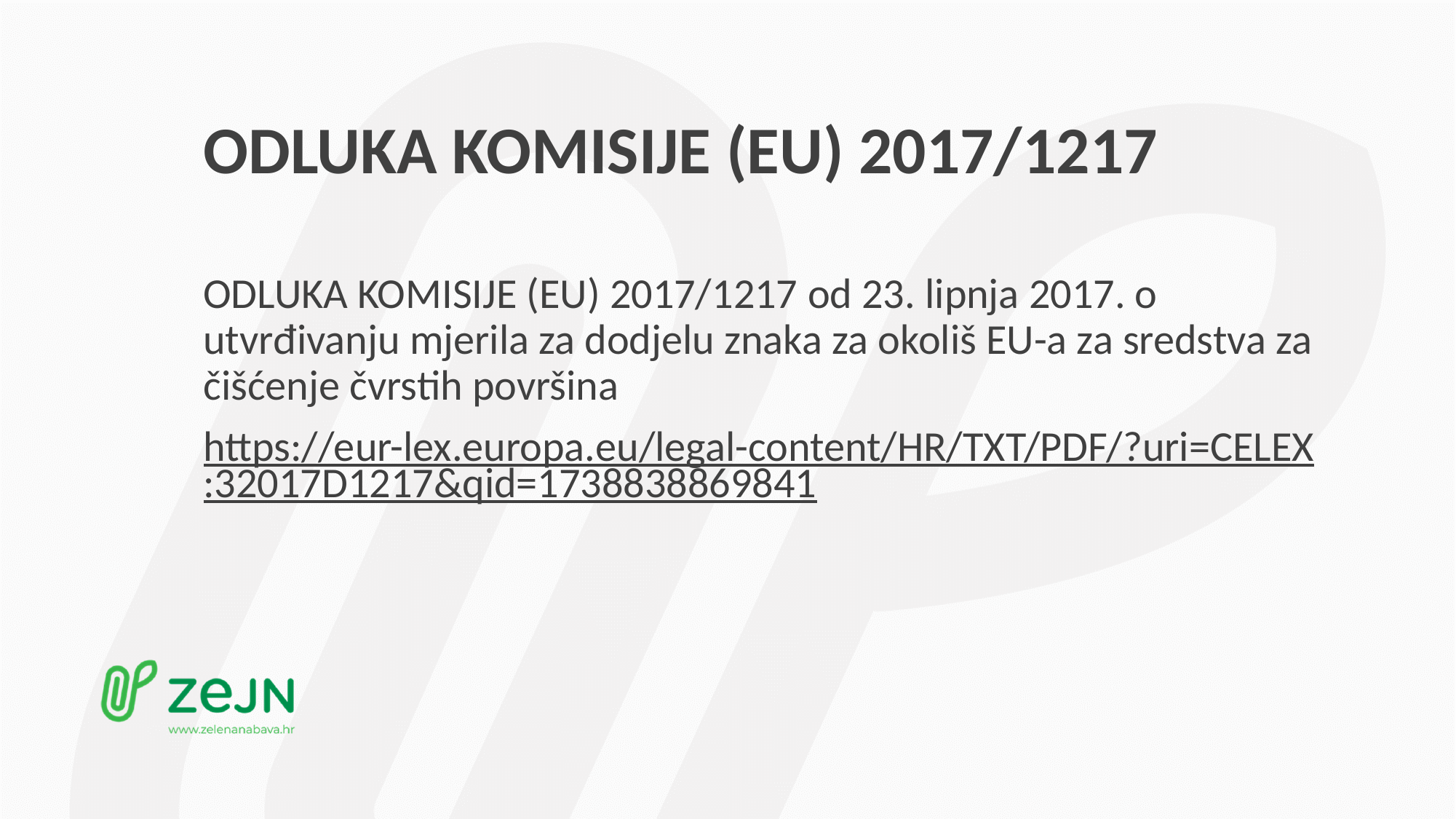

# ODLUKA KOMISIJE (EU) 2017/1217
ODLUKA KOMISIJE (EU) 2017/1217 оd 23. lipnja 2017. o utvrđivanju mjerila za dodjelu znaka za okoliš EU-a za sredstva za čišćenje čvrstih površina
https://eur-lex.europa.eu/legal-content/HR/TXT/PDF/?uri=CELEX:32017D1217&qid=1738838869841